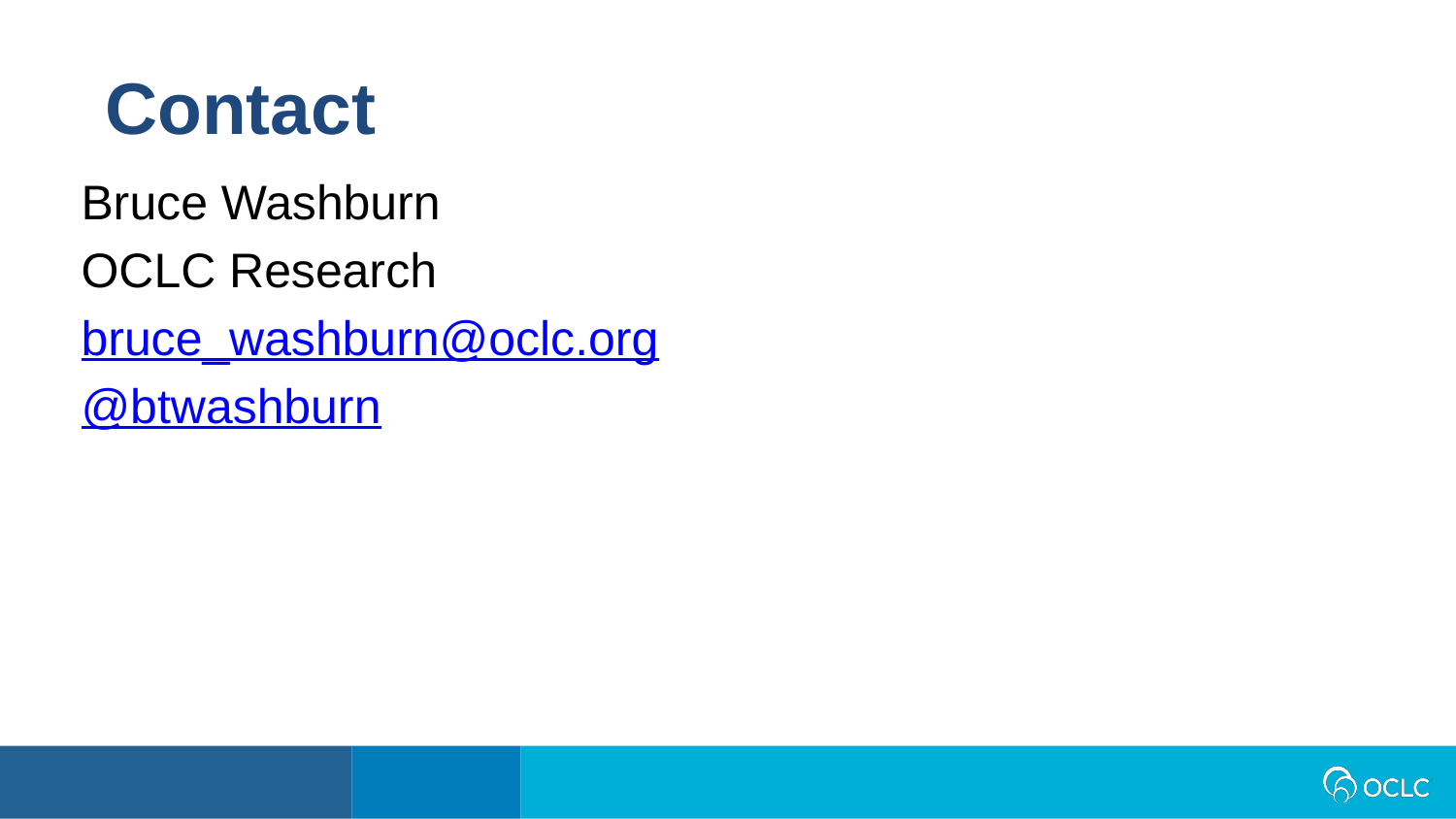

Contact
Bruce Washburn
OCLC Research
bruce_washburn@oclc.org
@btwashburn